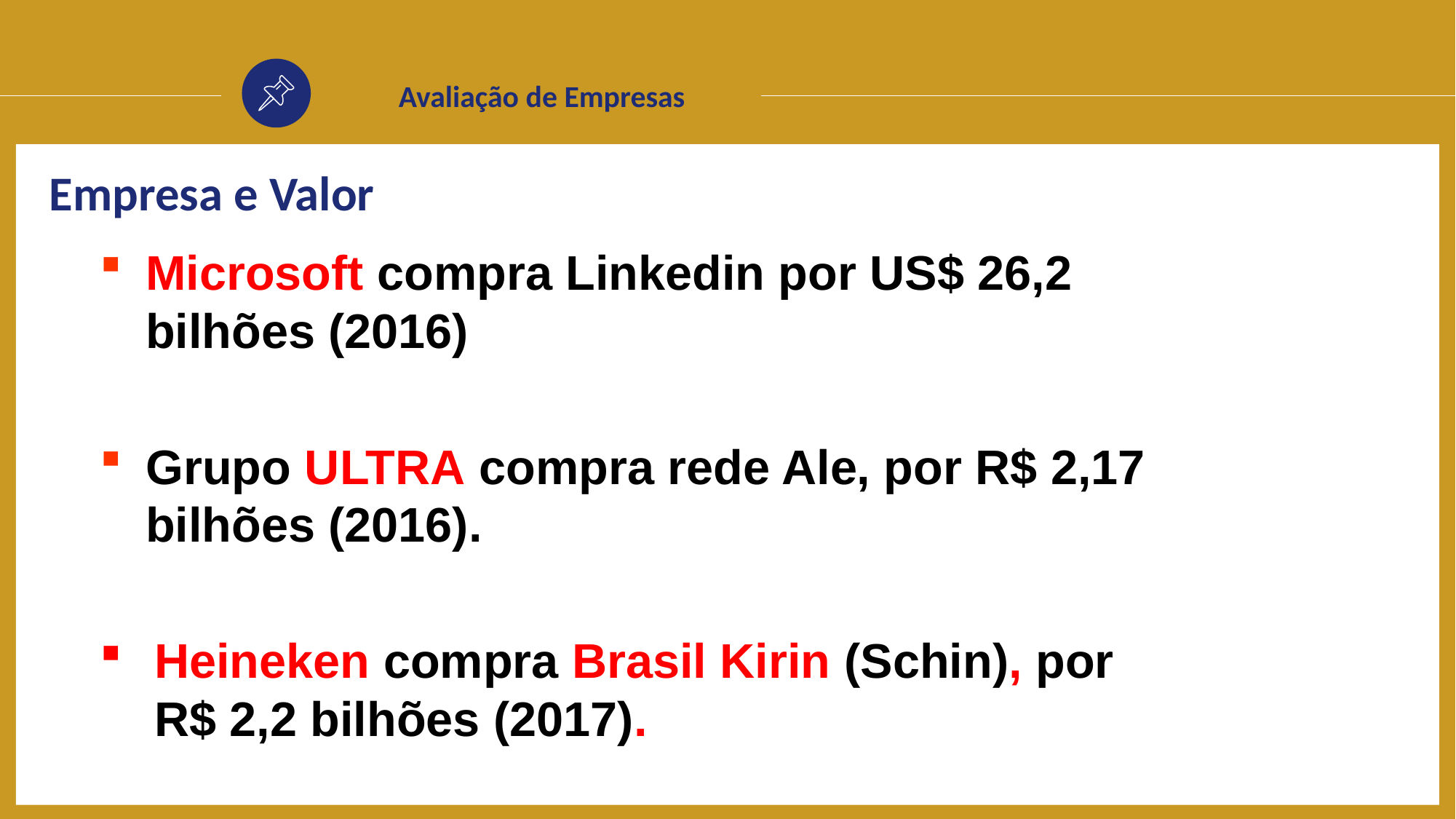

Avaliação de Empresas
Empresa e Valor

Microsoft compra Linkedin por US$ 26,2 bilhões (2016)

Grupo ULTRA compra rede Ale, por R$ 2,17 bilhões (2016).

Heineken compra Brasil Kirin (Schin), por R$ 2,2 bilhões (2017).